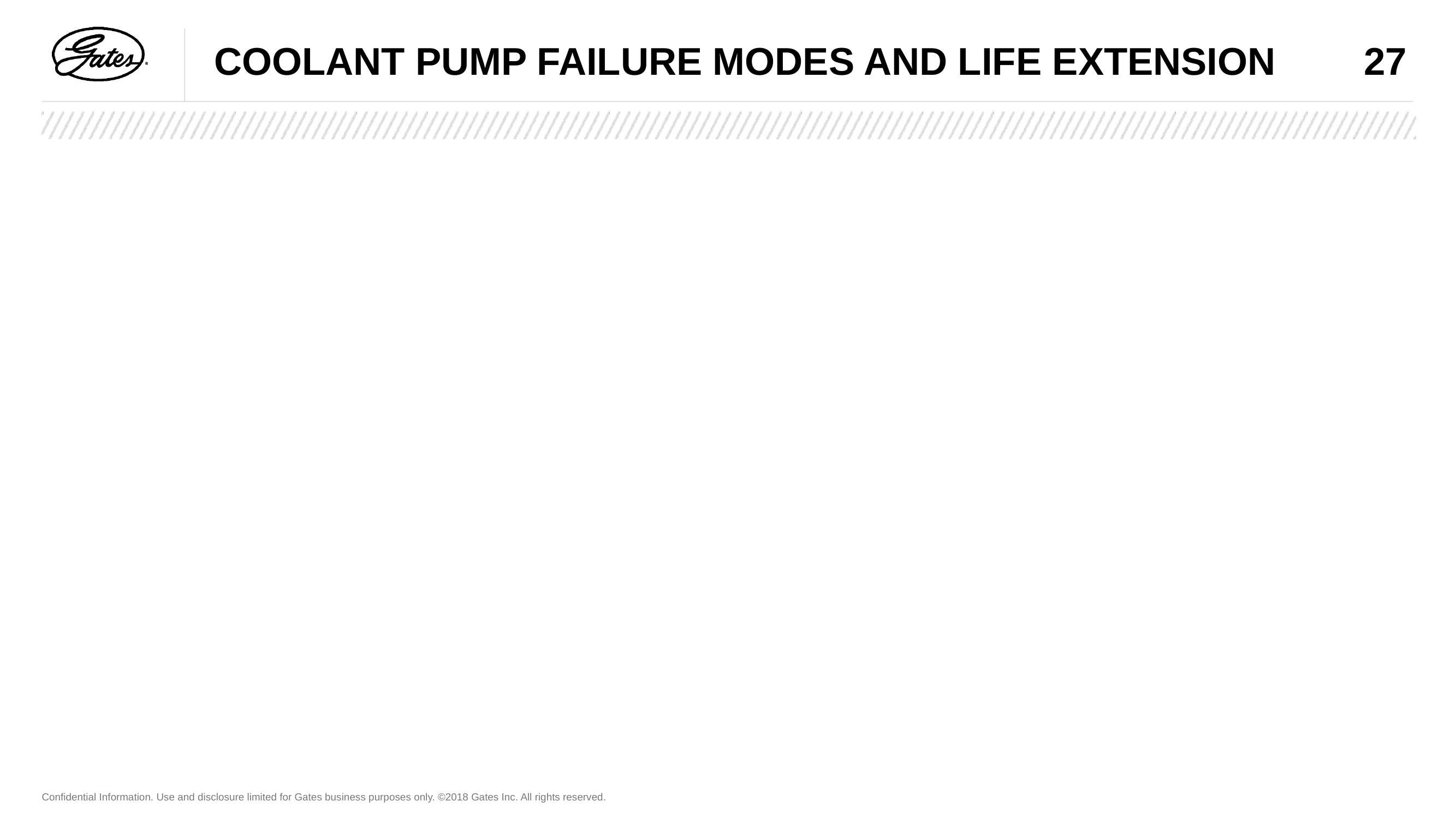

# Coolant pump failure modes and life extension
27
Confidential Information. Use and disclosure limited for Gates business purposes only. ©2018 Gates Inc. All rights reserved.